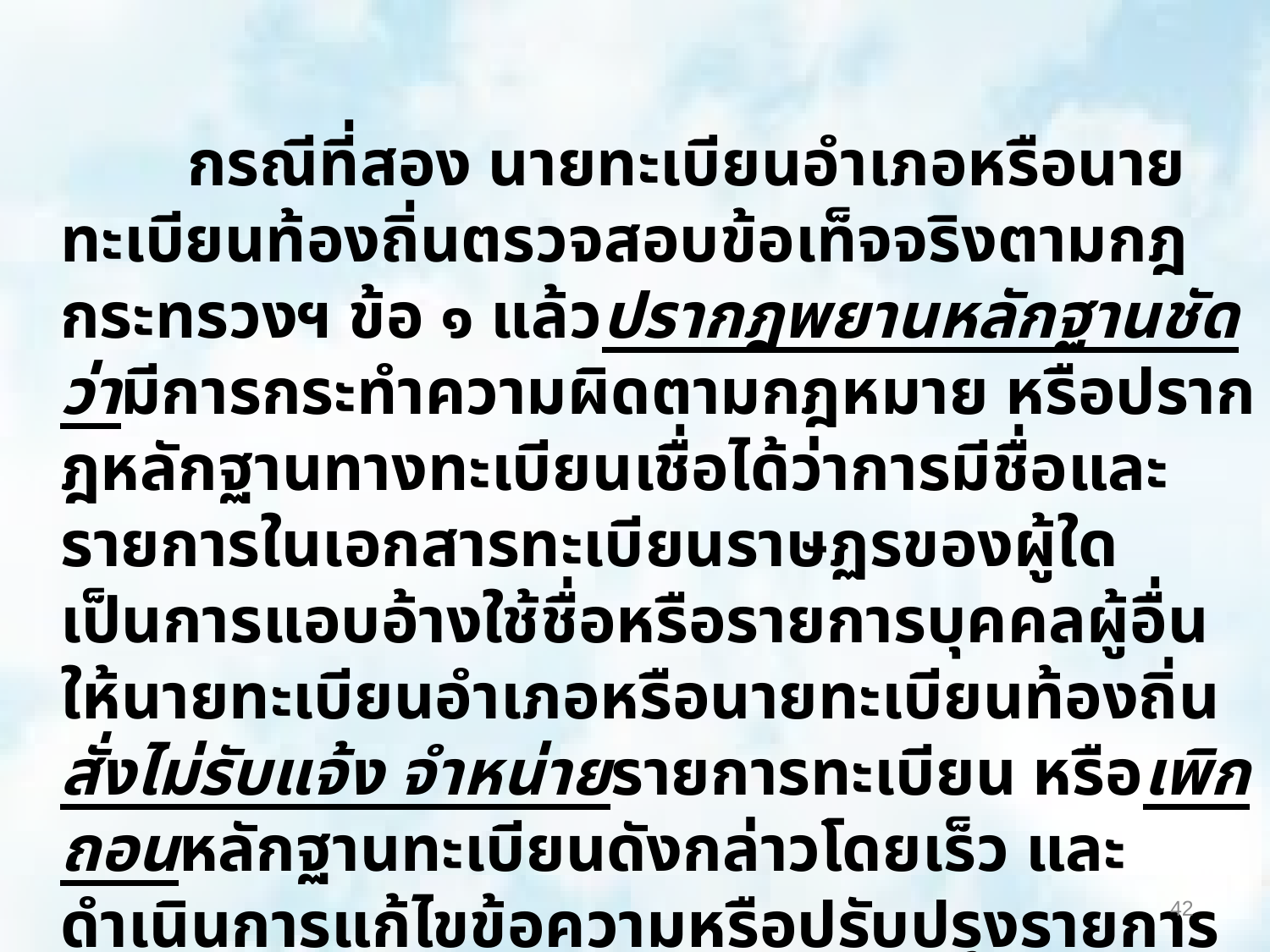

กรณีที่สอง นายทะเบียนอำเภอหรือนายทะเบียนท้องถิ่นตรวจสอบข้อเท็จจริงตามกฎกระทรวงฯ ข้อ ๑ แล้วปรากฎพยานหลักฐานชัดว่ามีการกระทำความผิดตามกฎหมาย หรือปรากฎหลักฐานทางทะเบียนเชื่อได้ว่าการมีชื่อและรายการในเอกสารทะเบียนราษฏรของผู้ใดเป็นการแอบอ้างใช้ชื่อหรือรายการบุคคลผู้อื่น ให้นายทะเบียนอำเภอหรือนายทะเบียนท้องถิ่นสั่งไม่รับแจ้ง จำหน่ายรายการทะเบียน หรือเพิกถอนหลักฐานทะเบียนดังกล่าวโดยเร็ว และดำเนินการแก้ไขข้อความหรือปรับปรุงรายการทะเบียนให้ถูกต้อง แล้วดำเนินการตามกฎกระทรวงฯ ข้อ ๕ วรรคสอง
    (กฎกระทรวงฯ ข้อ ๕ วรรคหนึ่ง)
42